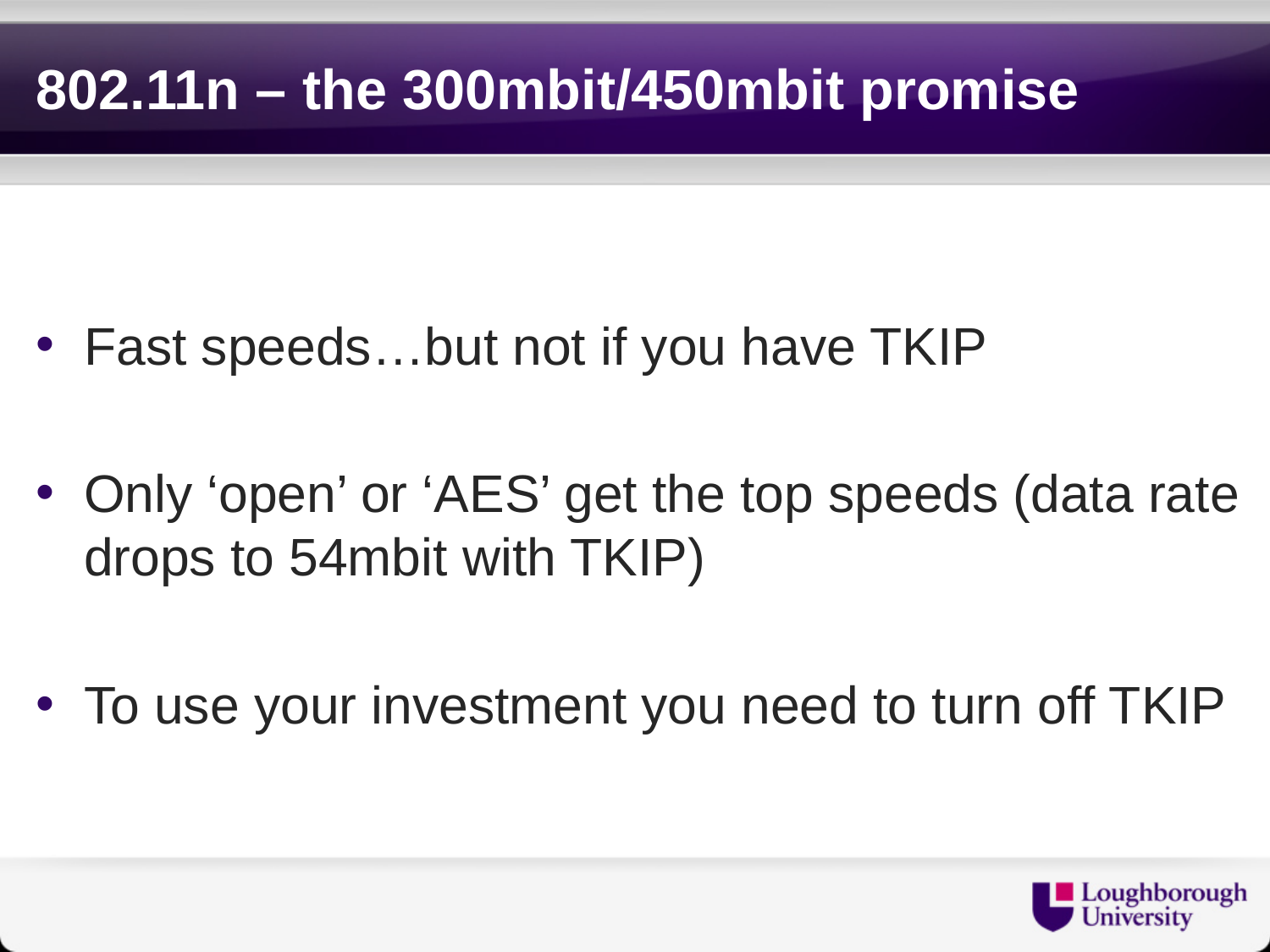

# 802.11n – the 300mbit/450mbit promise
Fast speeds…but not if you have TKIP

Only ‘open’ or ‘AES’ get the top speeds (data rate drops to 54mbit with TKIP)

To use your investment you need to turn off TKIP